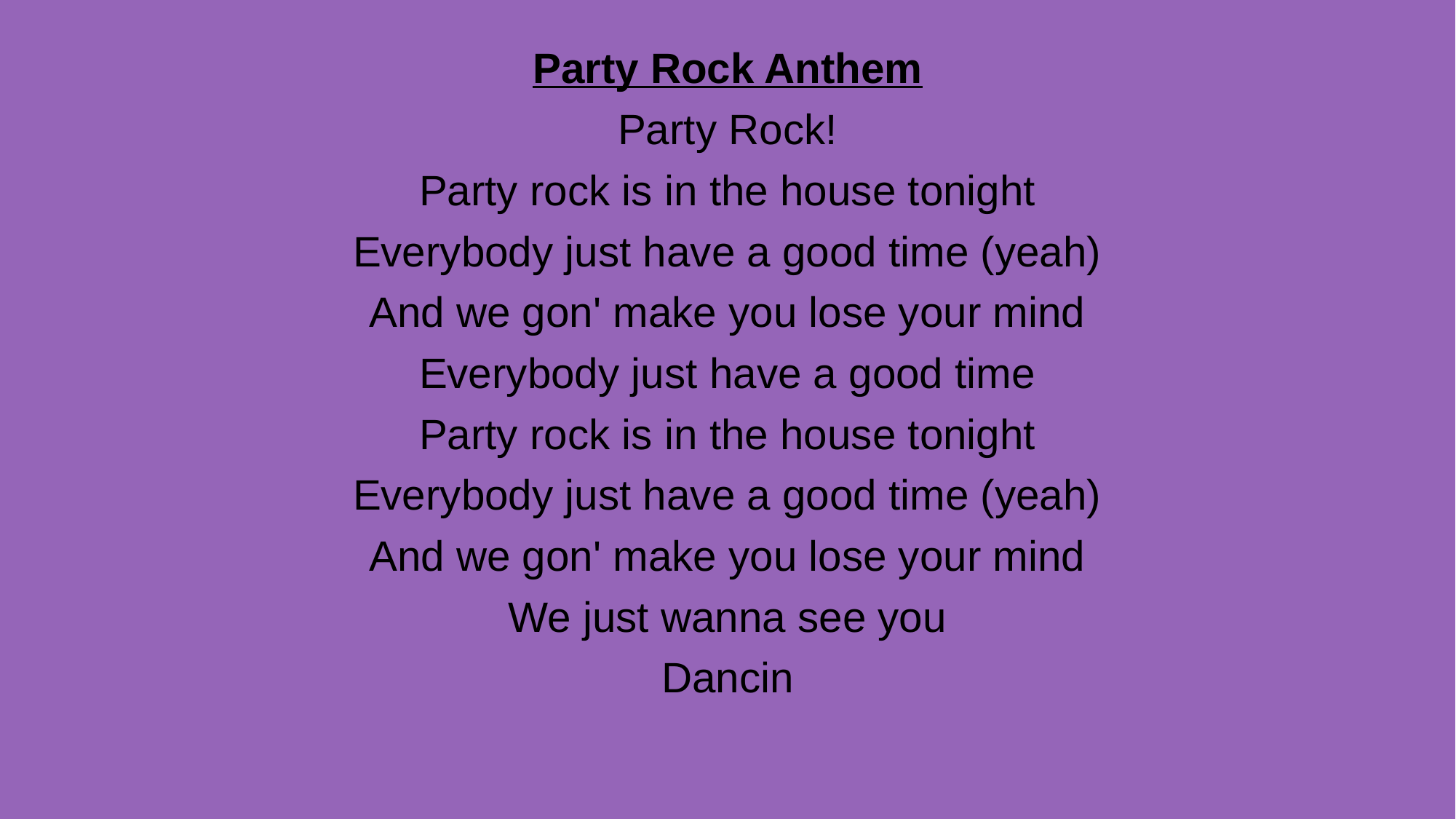

Party Rock Anthem
Party Rock!
Party rock is in the house tonight
Everybody just have a good time (yeah)
And we gon' make you lose your mind
Everybody just have a good time
Party rock is in the house tonight
Everybody just have a good time (yeah)
And we gon' make you lose your mind
We just wanna see you
Dancin